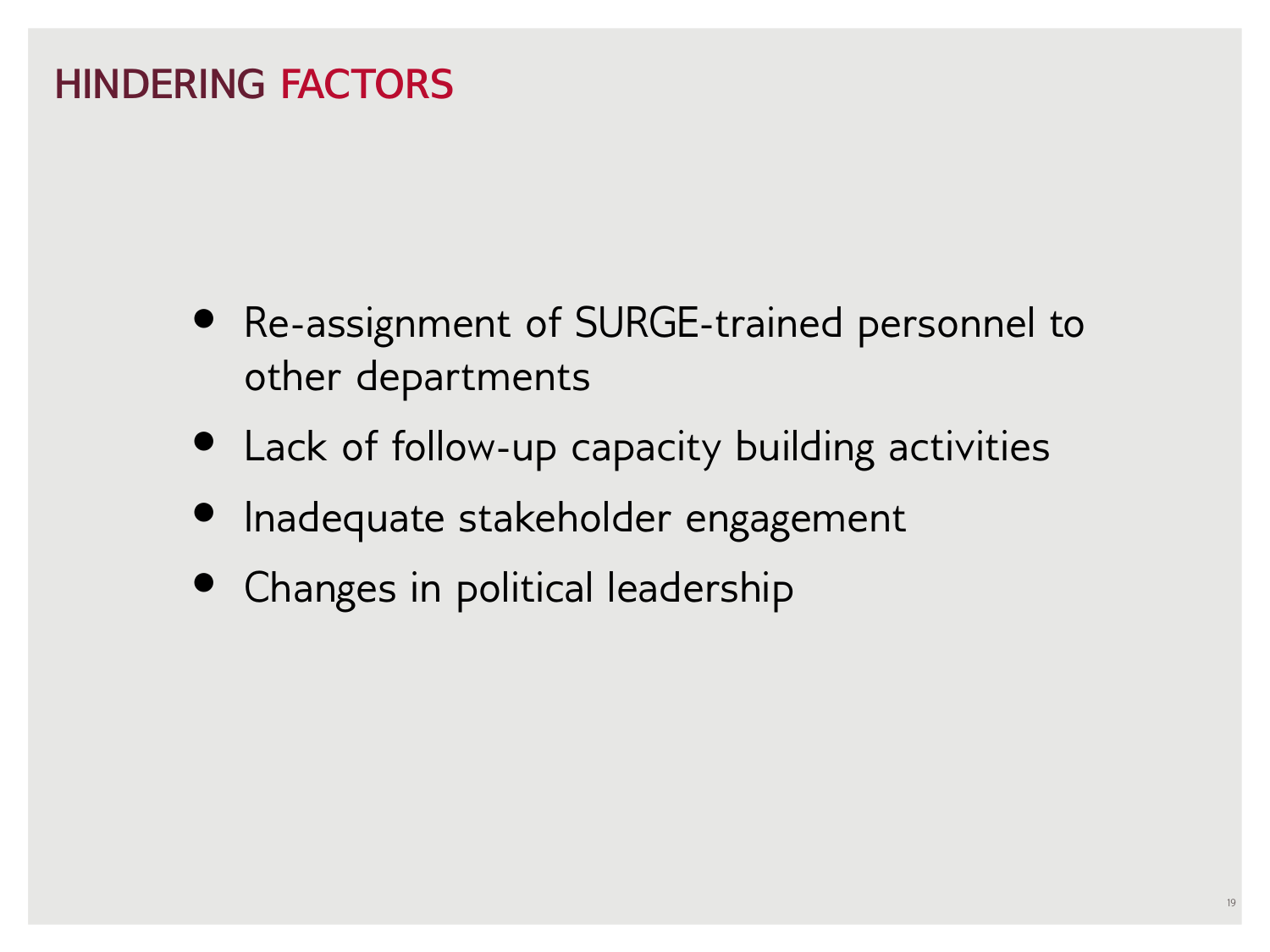

# HINDERING FACTORS

Re-assignment of SURGE-trained personnel to other departments
Lack of follow-up capacity building activities
Inadequate stakeholder engagement
Changes in political leadership
19